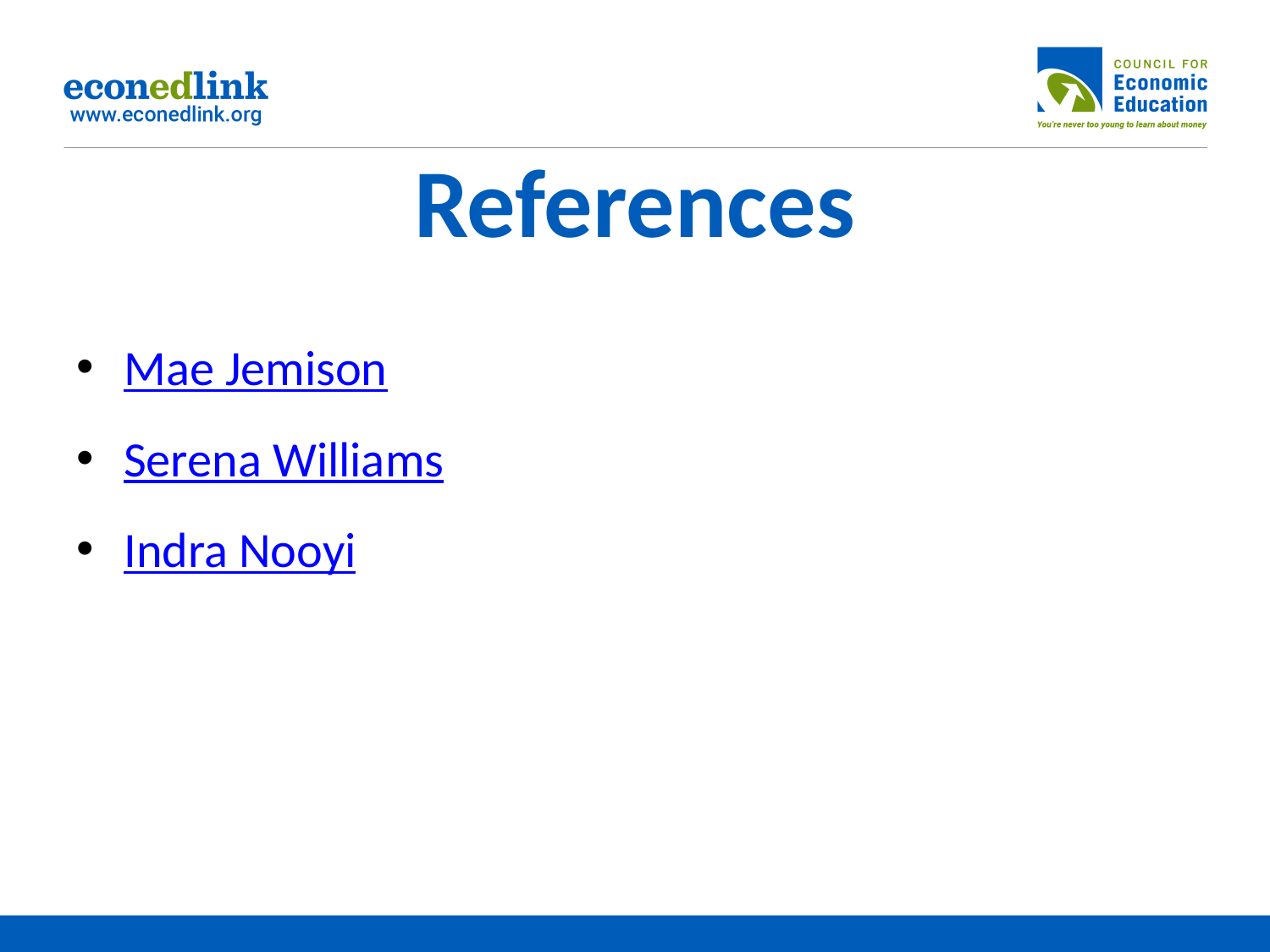

# References
Mae Jemison
Serena Williams
Indra Nooyi